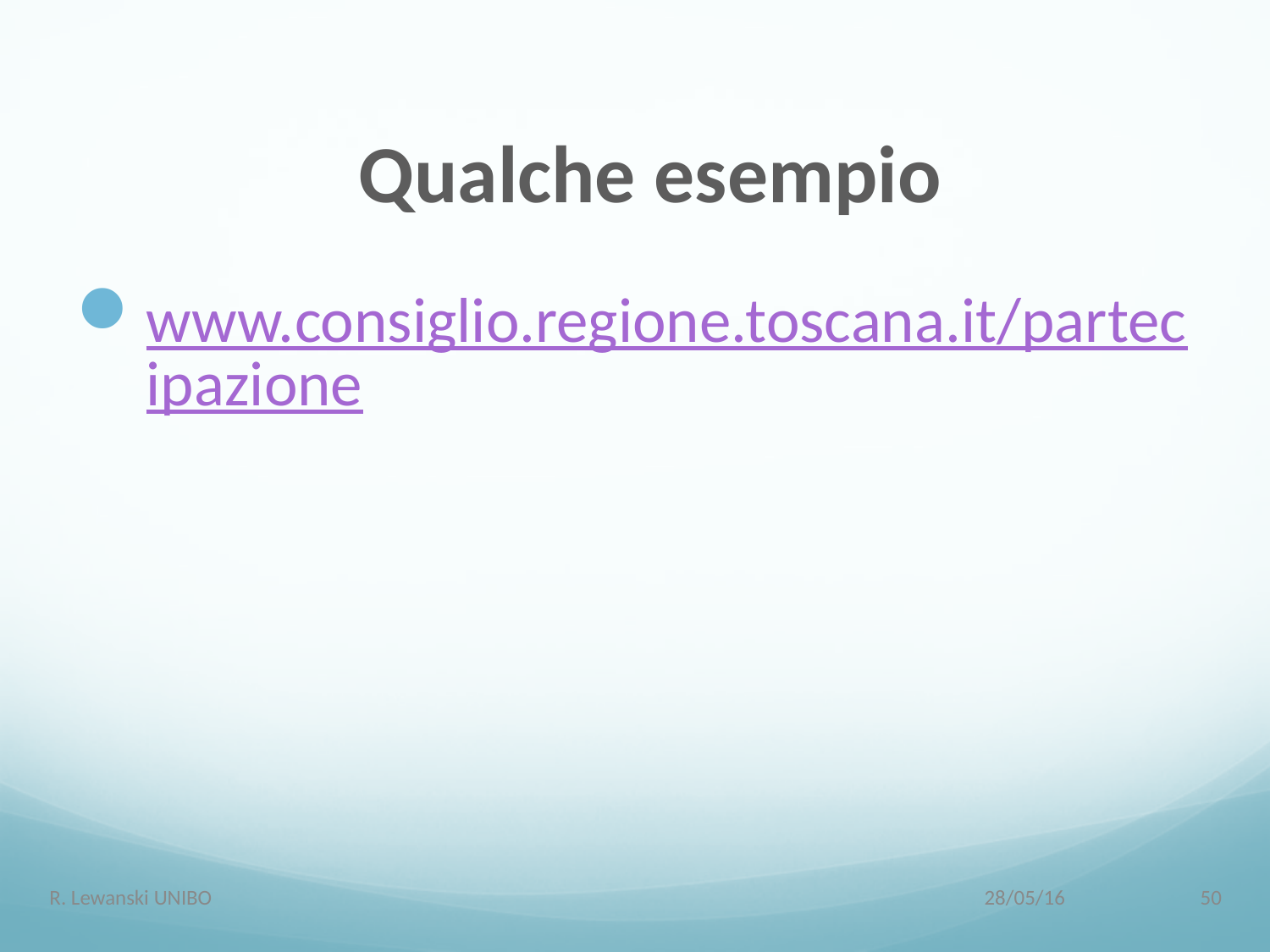

# Qualche esempio
www.consiglio.regione.toscana.it/partecipazione

R. Lewanski UNIBO
28/05/16
50